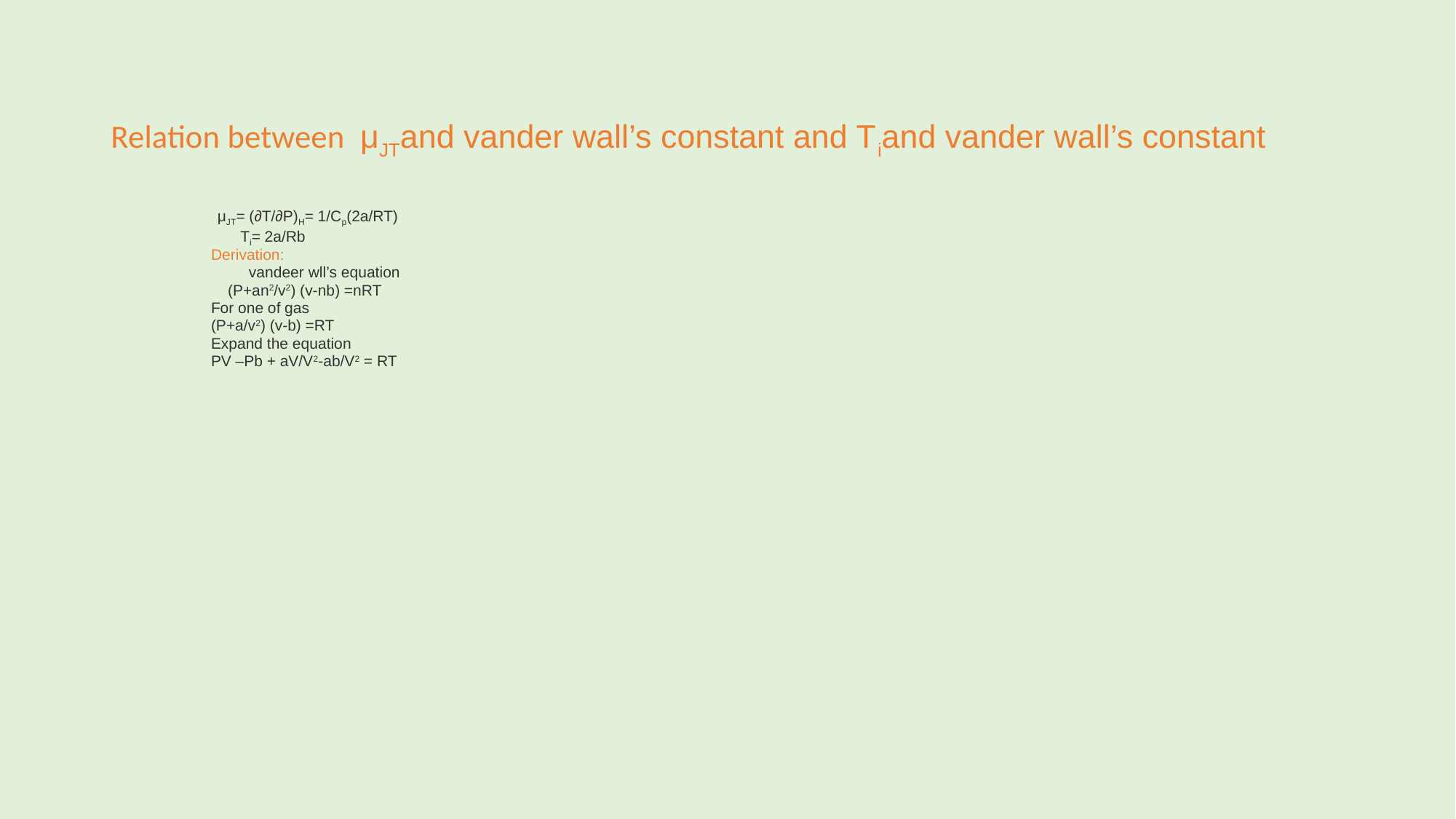

# Relation between  μJTand vander wall’s constant and Tiand vander wall’s constant
       μJT= (∂T/∂P)H= 1/Cp(2a/RT)
       Ti= 2a/Rb
Derivation:
         vandeer wll’s equation
    (P+an2/v2) (v-nb) =nRT
For one of gas
(P+a/v2) (v-b) =RT
Expand the equation
PV –Pb + aV/V2-ab/V2 = RT